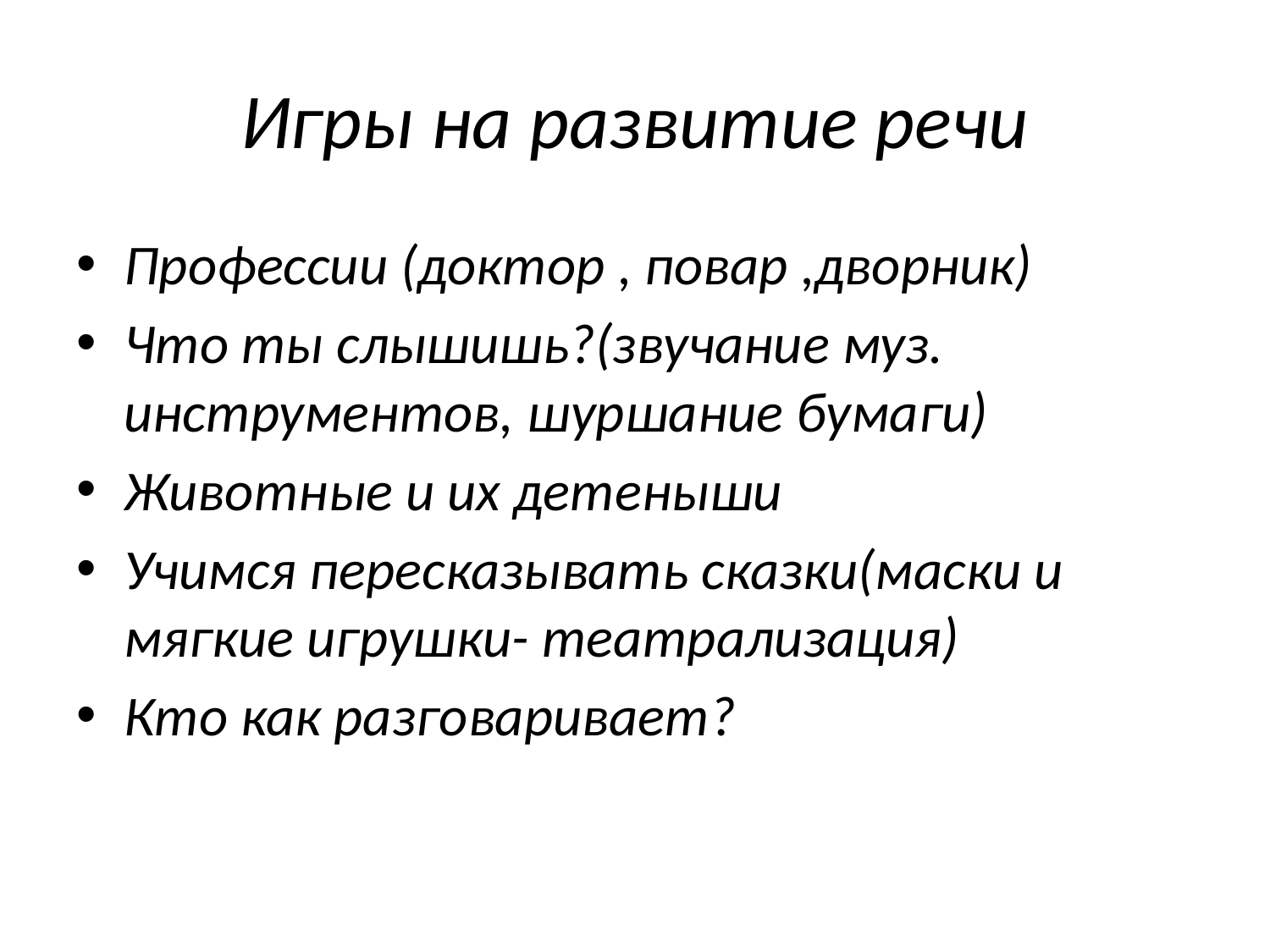

# Игры на развитие речи
Профессии (доктор , повар ,дворник)
Что ты слышишь?(звучание муз. инструментов, шуршание бумаги)
Животные и их детеныши
Учимся пересказывать сказки(маски и мягкие игрушки- театрализация)
Кто как разговаривает?